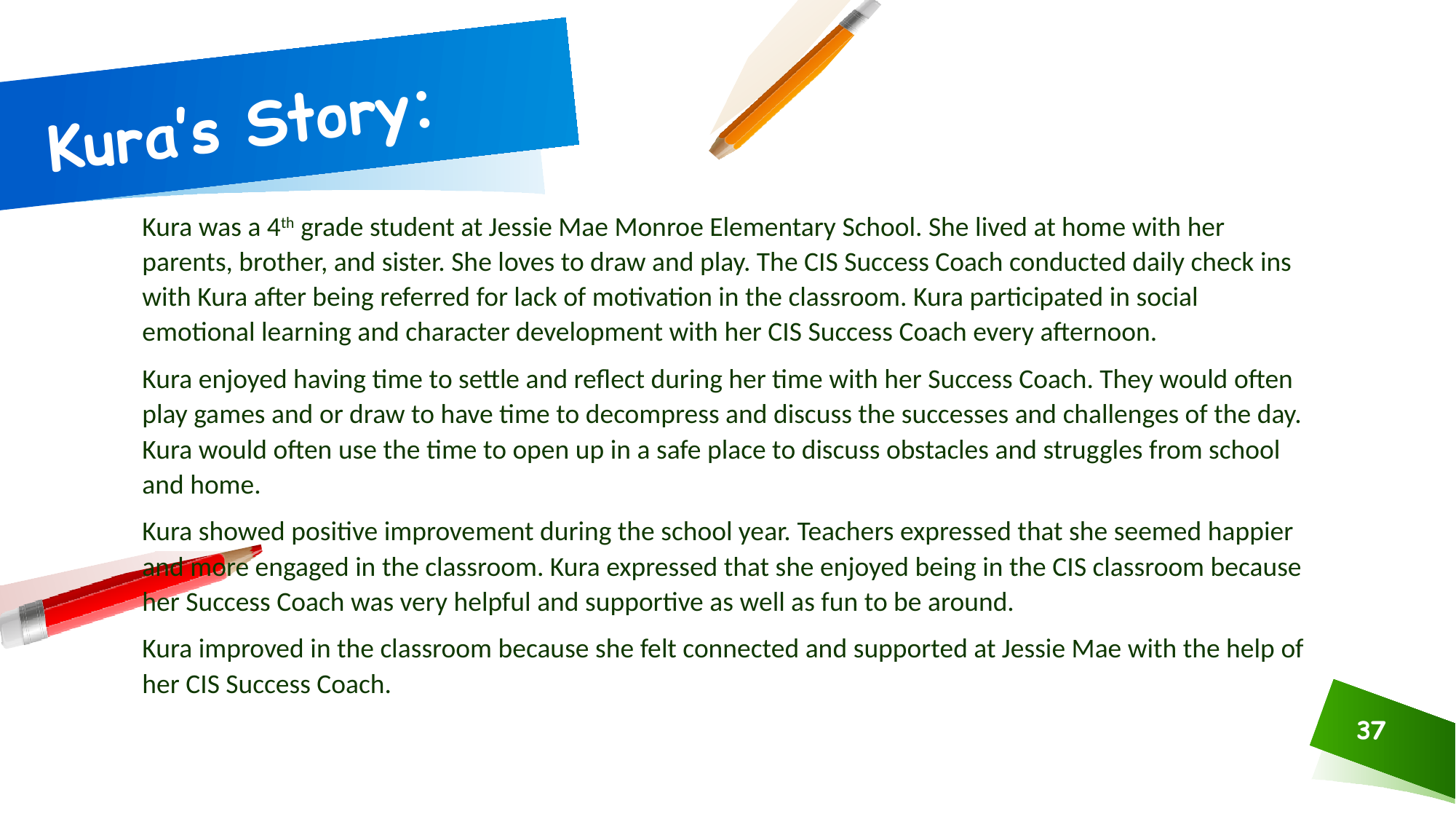

Kura was a 4th grade student at Jessie Mae Monroe Elementary School. She lived at home with her parents, brother, and sister. She loves to draw and play. The CIS Success Coach conducted daily check ins with Kura after being referred for lack of motivation in the classroom. Kura participated in social emotional learning and character development with her CIS Success Coach every afternoon.
Kura enjoyed having time to settle and reflect during her time with her Success Coach. They would often play games and or draw to have time to decompress and discuss the successes and challenges of the day. Kura would often use the time to open up in a safe place to discuss obstacles and struggles from school and home.
Kura showed positive improvement during the school year. Teachers expressed that she seemed happier and more engaged in the classroom. Kura expressed that she enjoyed being in the CIS classroom because her Success Coach was very helpful and supportive as well as fun to be around.
Kura improved in the classroom because she felt connected and supported at Jessie Mae with the help of her CIS Success Coach.
# Kura’s Story:

37